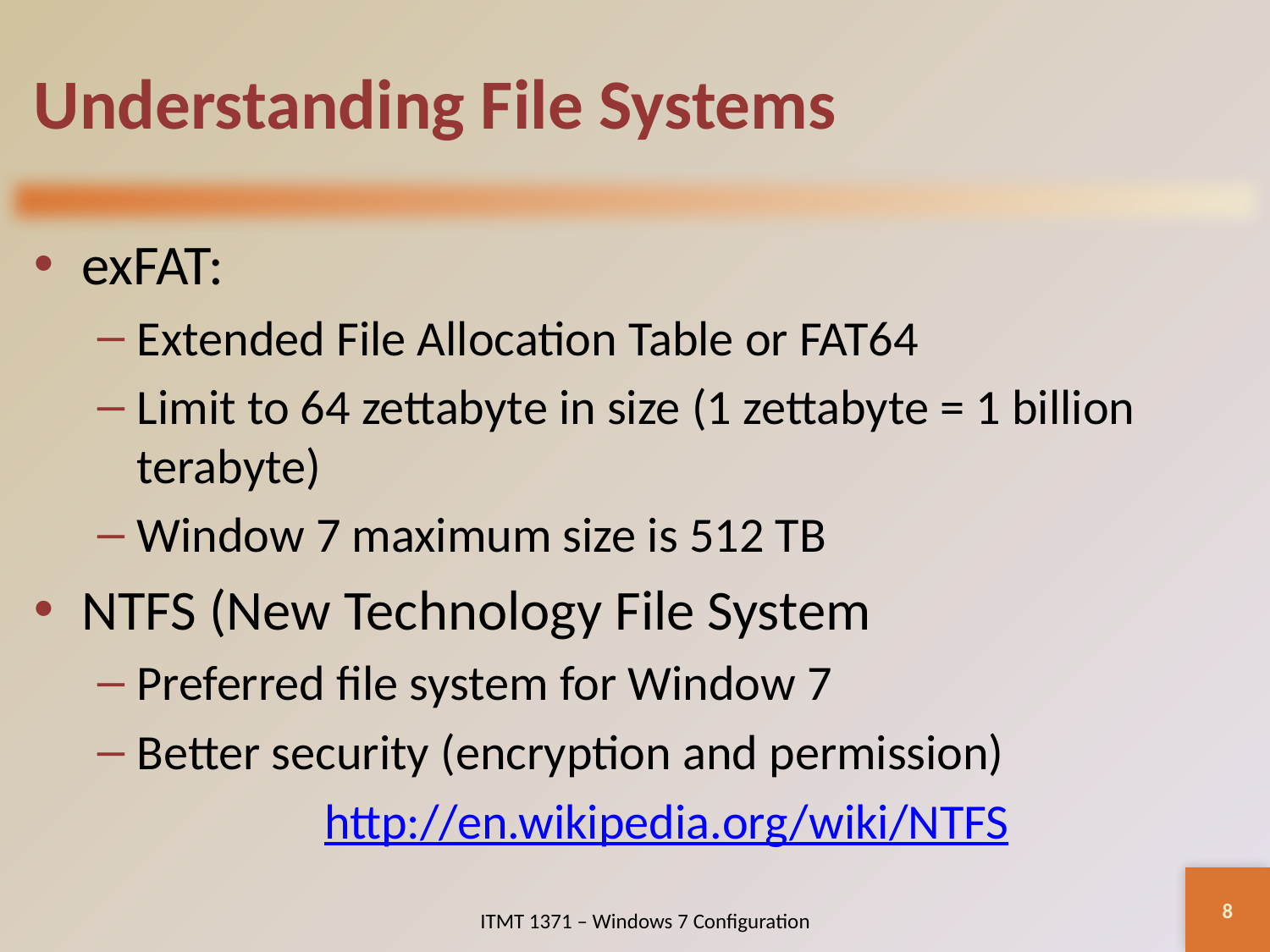

# Understanding File Systems
exFAT:
Extended File Allocation Table or FAT64
Limit to 64 zettabyte in size (1 zettabyte = 1 billion terabyte)
Window 7 maximum size is 512 TB
NTFS (New Technology File System
Preferred file system for Window 7
Better security (encryption and permission)
http://en.wikipedia.org/wiki/NTFS
8
ITMT 1371 – Windows 7 Configuration